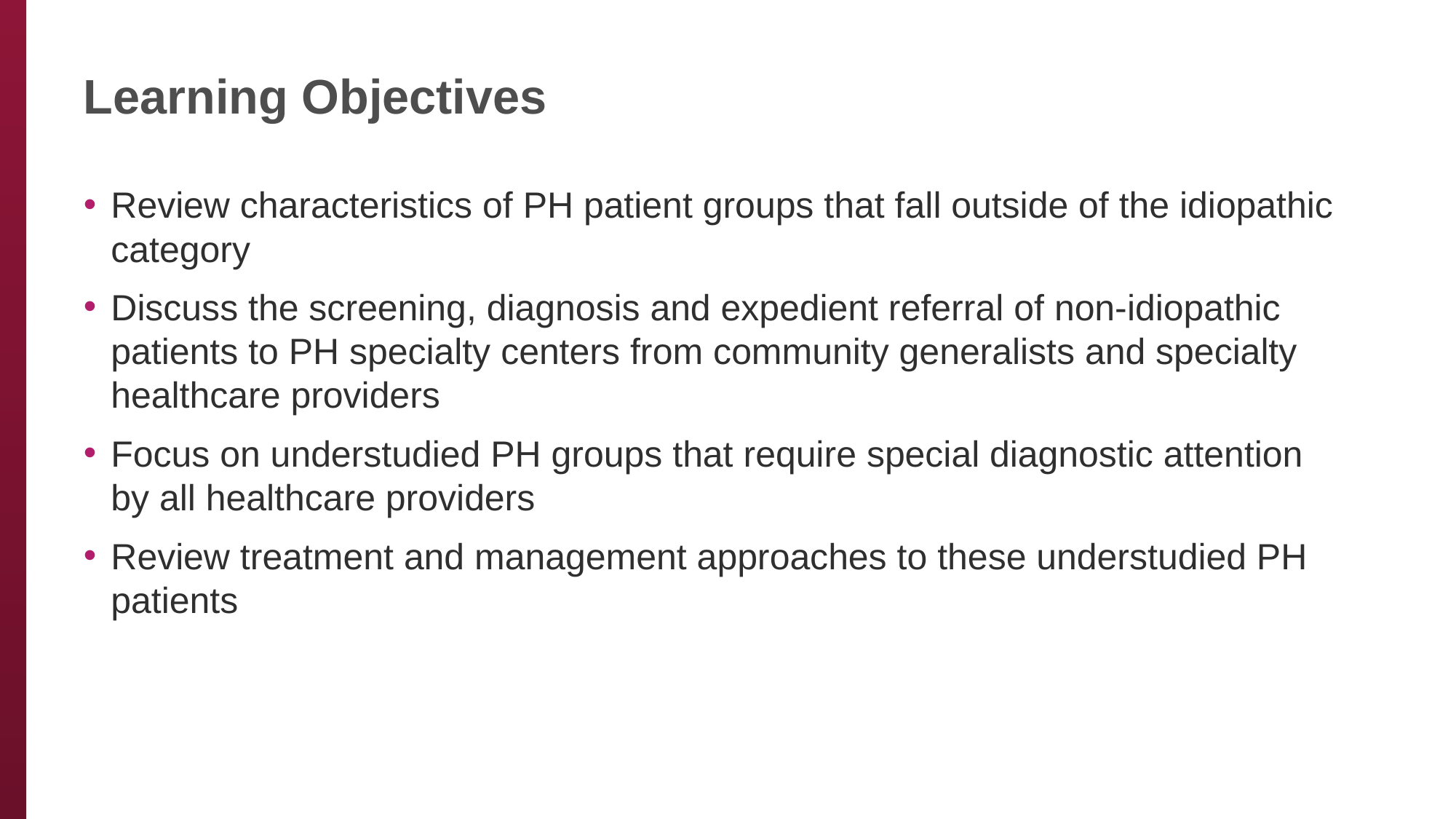

# Learning Objectives
Review characteristics of PH patient groups that fall outside of the idiopathic category
Discuss the screening, diagnosis and expedient referral of non-idiopathic patients to PH specialty centers from community generalists and specialty healthcare providers
Focus on understudied PH groups that require special diagnostic attention by all healthcare providers
Review treatment and management approaches to these understudied PH patients